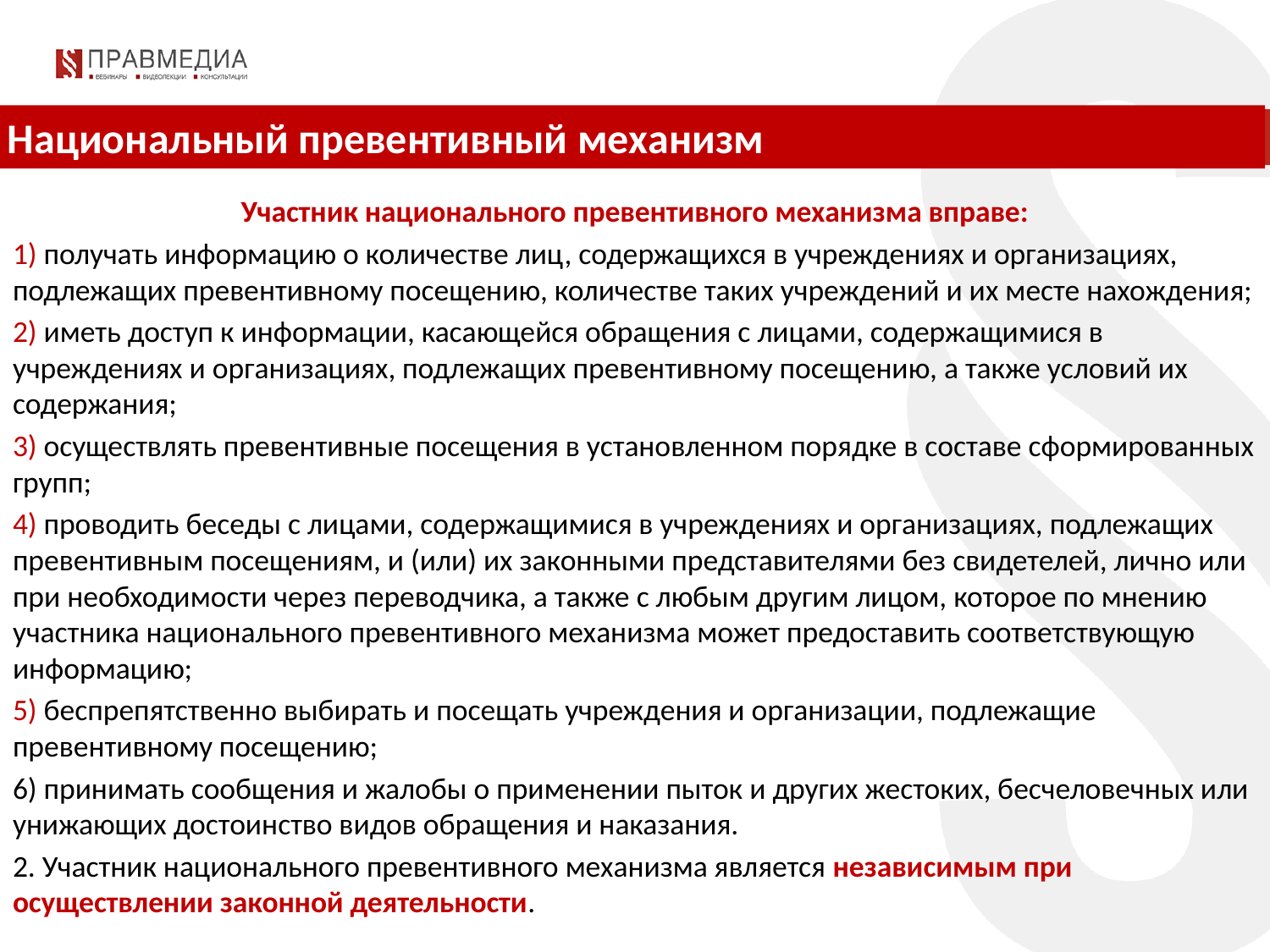

Национальный превентивный механизм
Участник национального превентивного механизма вправе:
1) получать информацию о количестве лиц, содержащихся в учреждениях и организациях, подлежащих превентивному посещению, количестве таких учреждений и их месте нахождения;
2) иметь доступ к информации, касающейся обращения с лицами, содержащимися в учреждениях и организациях, подлежащих превентивному посещению, а также условий их содержания;
3) осуществлять превентивные посещения в установленном порядке в составе сформированных групп;
4) проводить беседы с лицами, содержащимися в учреждениях и организациях, подлежащих превентивным посещениям, и (или) их законными представителями без свидетелей, лично или при необходимости через переводчика, а также с любым другим лицом, которое по мнению участника национального превентивного механизма может предоставить соответствующую информацию;
5) беспрепятственно выбирать и посещать учреждения и организации, подлежащие превентивному посещению;
6) принимать сообщения и жалобы о применении пыток и других жестоких, бесчеловечных или унижающих достоинство видов обращения и наказания.
2. Участник национального превентивного механизма является независимым при осуществлении законной деятельности.